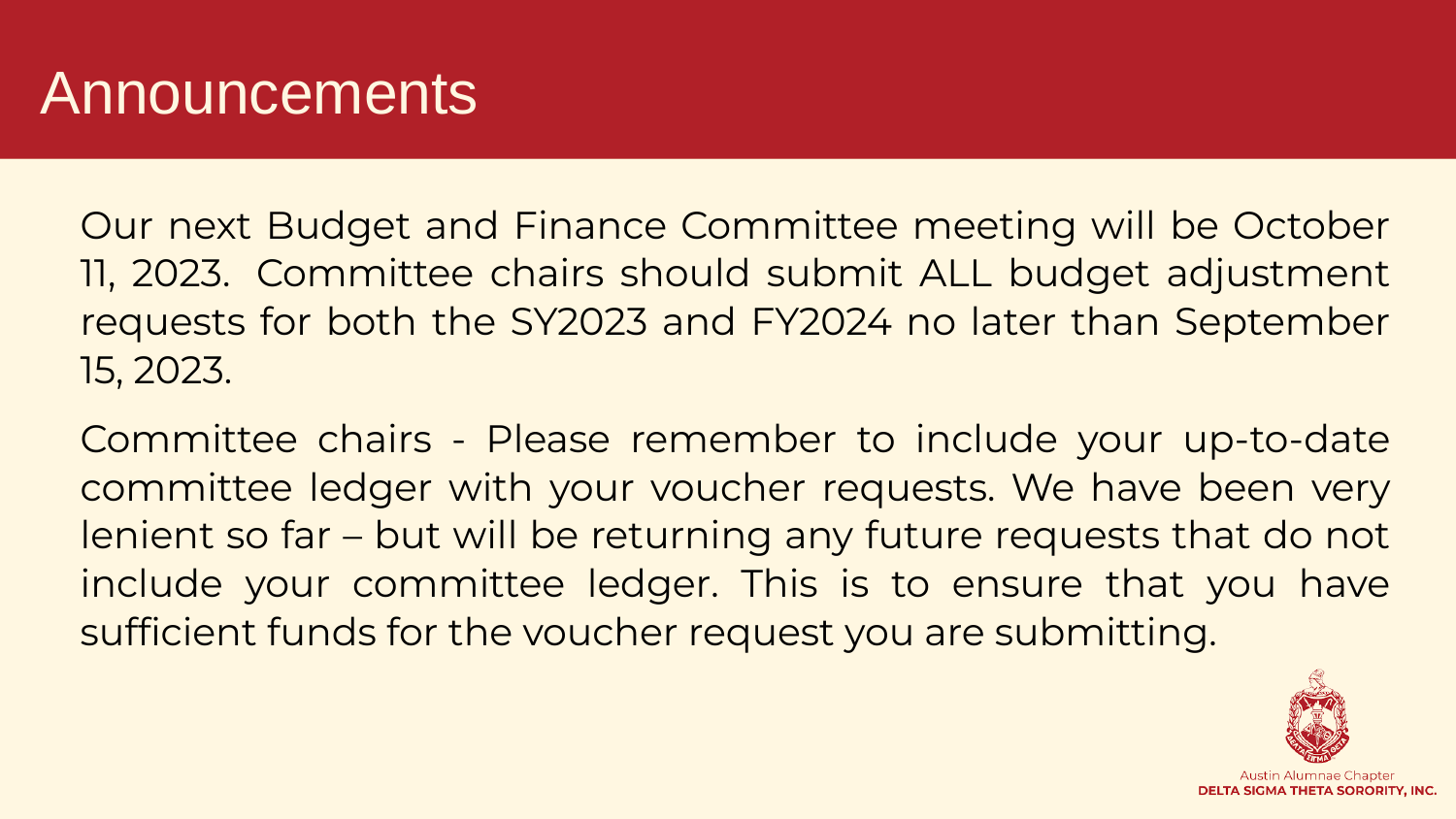

# Announcements
Our next Budget and Finance Committee meeting will be October 11, 2023.  Committee chairs should submit ALL budget adjustment requests for both the SY2023 and FY2024 no later than September 15, 2023.
Committee chairs - Please remember to include your up-to-date committee ledger with your voucher requests. We have been very lenient so far – but will be returning any future requests that do not include your committee ledger. This is to ensure that you have sufficient funds for the voucher request you are submitting.